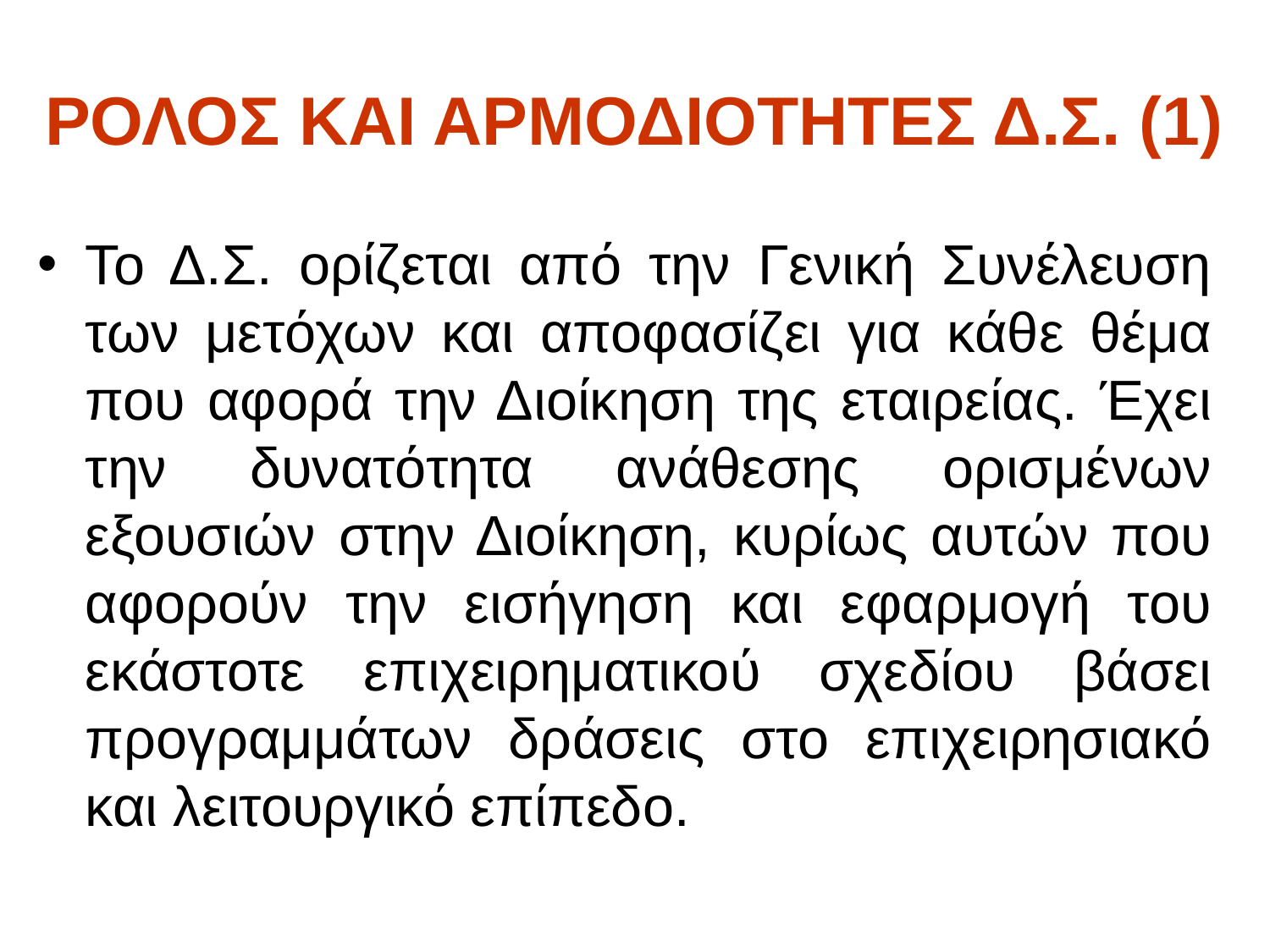

# ΡΟΛΟΣ ΚΑΙ ΑΡΜΟΔΙΟΤΗΤΕΣ Δ.Σ. (1)
Το Δ.Σ. ορίζεται από την Γενική Συνέλευση των μετόχων και αποφασίζει για κάθε θέμα που αφορά την Διοίκηση της εταιρείας. Έχει την δυνατότητα ανάθεσης ορισμένων εξουσιών στην Διοίκηση, κυρίως αυτών που αφορούν την εισήγηση και εφαρμογή του εκάστοτε επιχειρηματικού σχεδίου βάσει προγραμμάτων δράσεις στο επιχειρησιακό και λειτουργικό επίπεδο.